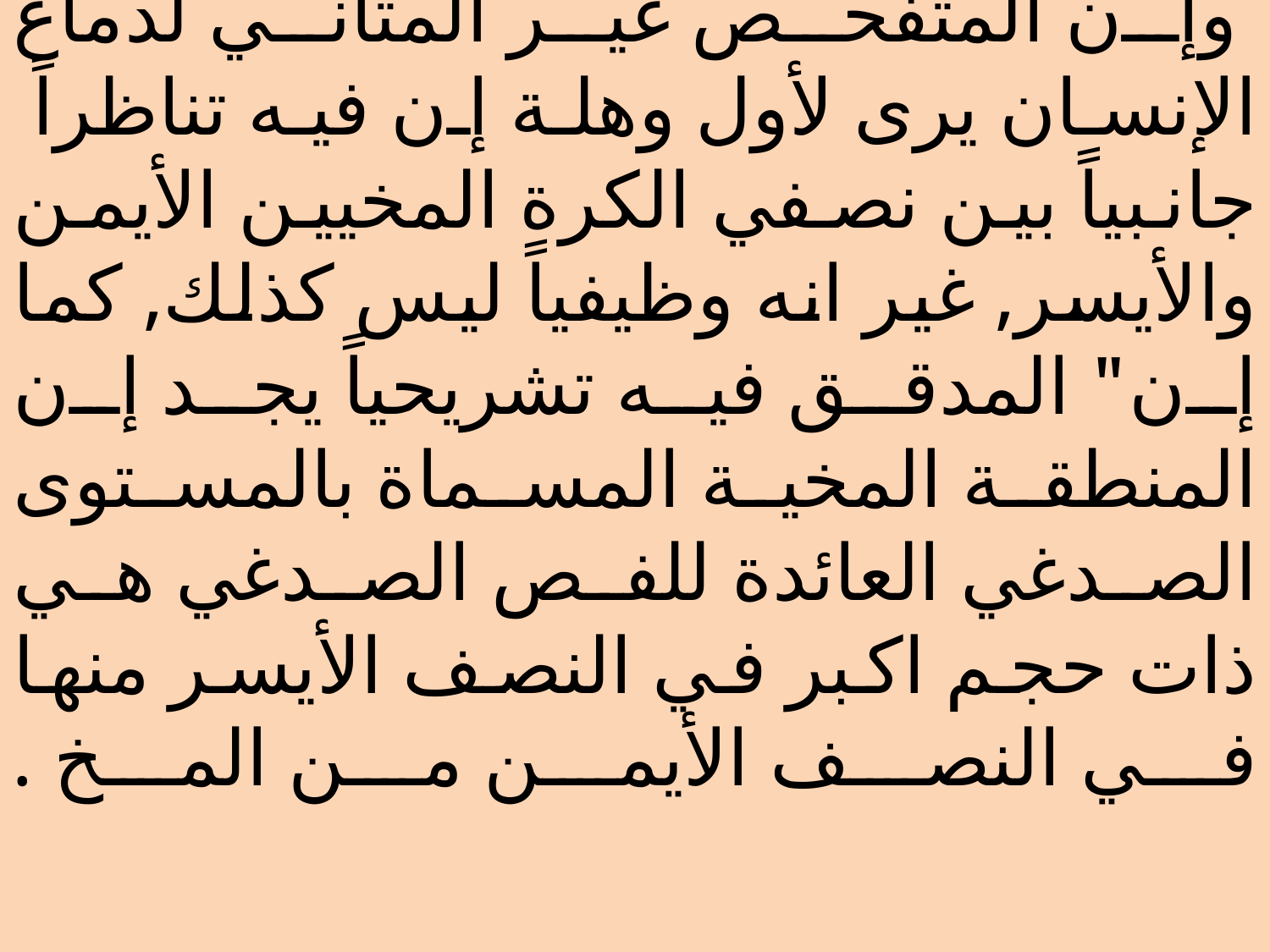

# وإن المتفحص غير المتأني لدماغ الإنسان يرى لأول وهلة إن فيه تناظراً  جانبياً بين نصفي الكرة المخيين الأيمن والأيسر, غير انه وظيفياً ليس كذلك, كما إن" المدقق فيه تشريحياً يجد إن المنطقة المخية المسماة بالمستوى الصدغي العائدة للفص الصدغي هي ذات حجم اكبر في النصف الأيسر منها في النصف الأيمن من المخ .